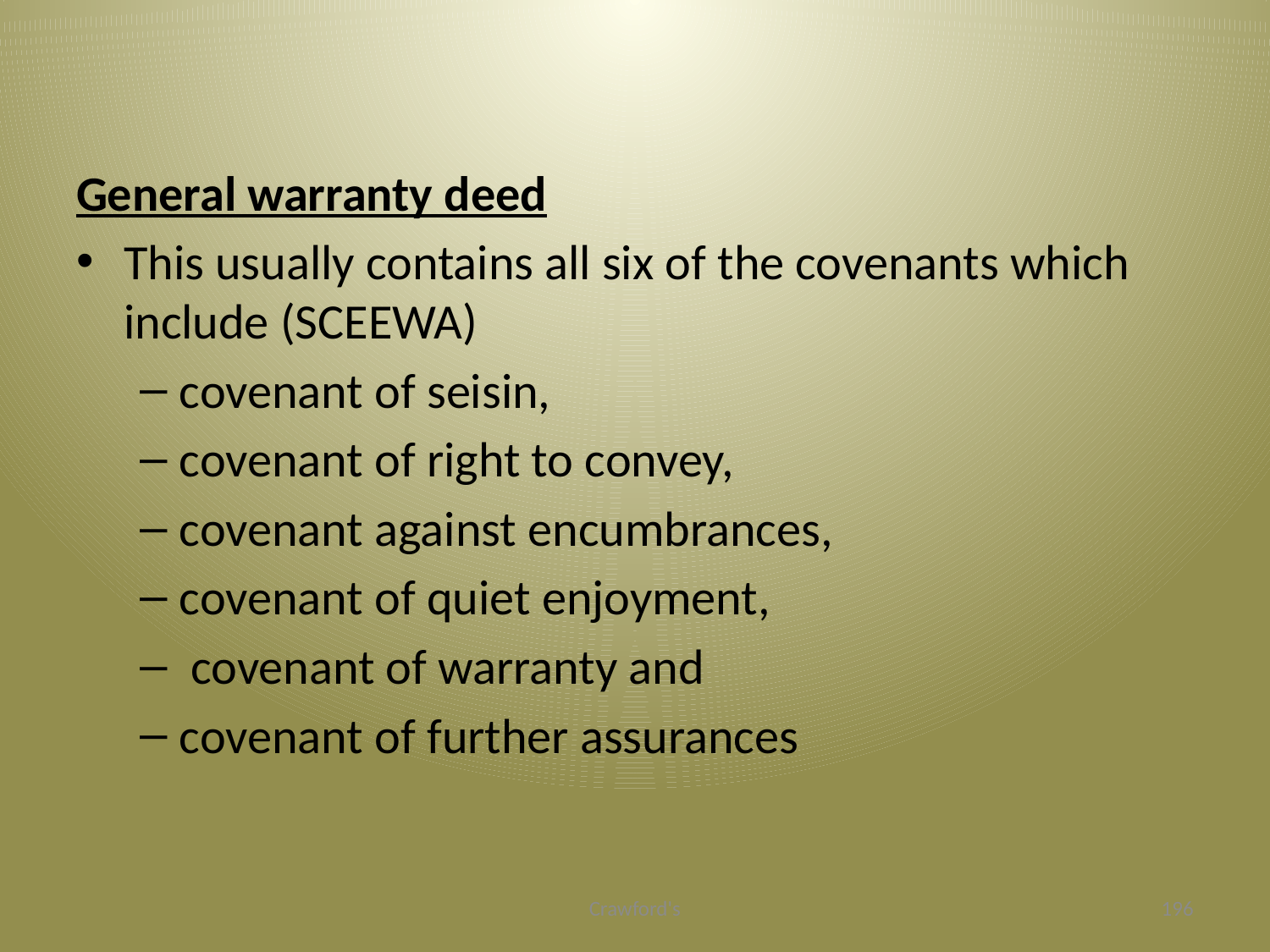

#
General warranty deed
This usually contains all six of the covenants which include (SCEEWA)
covenant of seisin,
covenant of right to convey,
covenant against encumbrances,
covenant of quiet enjoyment,
 covenant of warranty and
covenant of further assurances
Crawford's
196